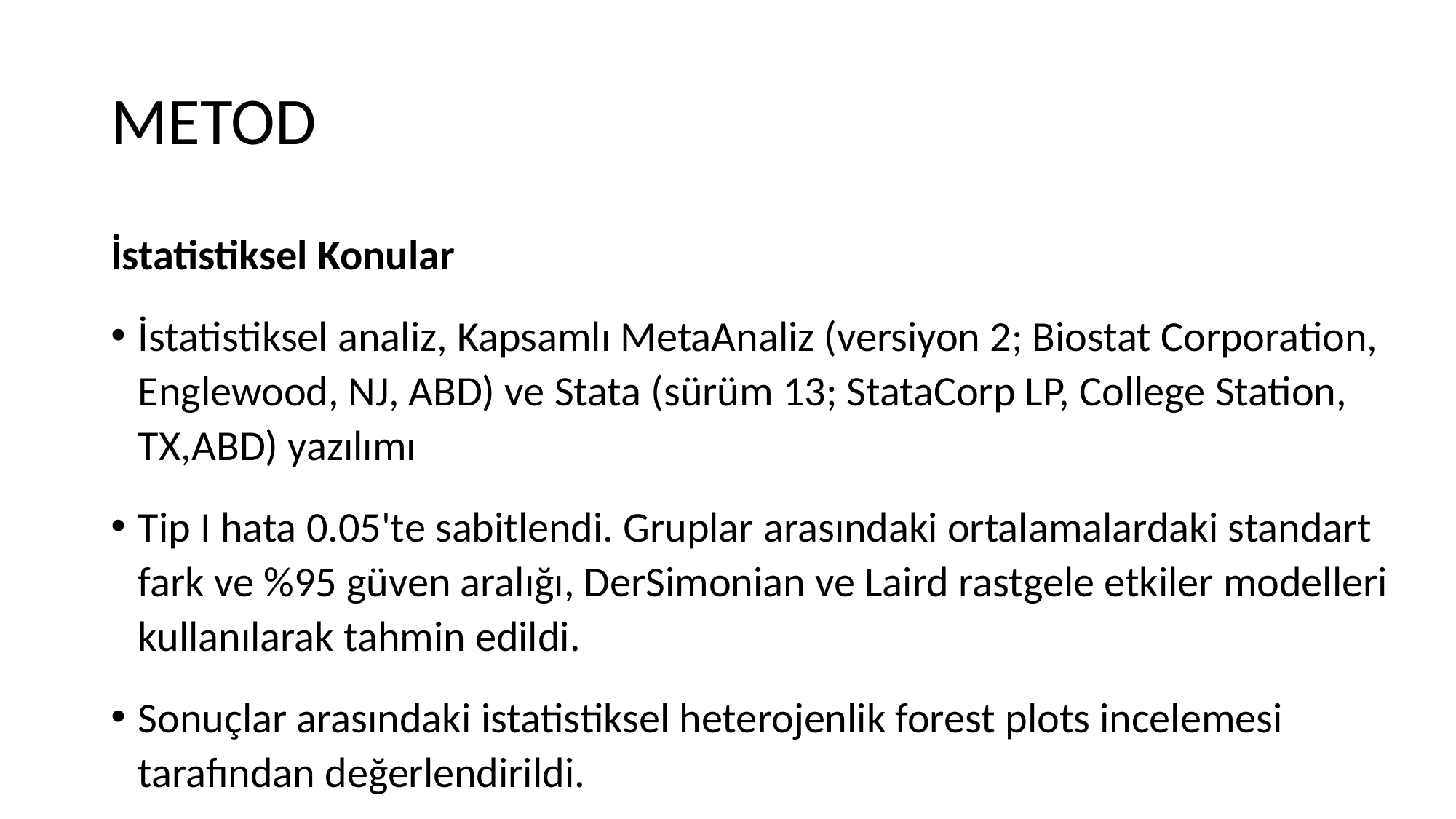

# METOD
İstatistiksel Konular
İstatistiksel analiz, Kapsamlı MetaAnaliz (versiyon 2; Biostat Corporation, Englewood, NJ, ABD) ve Stata (sürüm 13; StataCorp LP, College Station, TX,ABD) yazılımı
Tip I hata 0.05'te sabitlendi. Gruplar arasındaki ortalamalardaki standart fark ve %95 güven aralığı, DerSimonian ve Laird rastgele etkiler modelleri kullanılarak tahmin edildi.
Sonuçlar arasındaki istatistiksel heterojenlik forest plots incelemesi tarafından değerlendirildi.